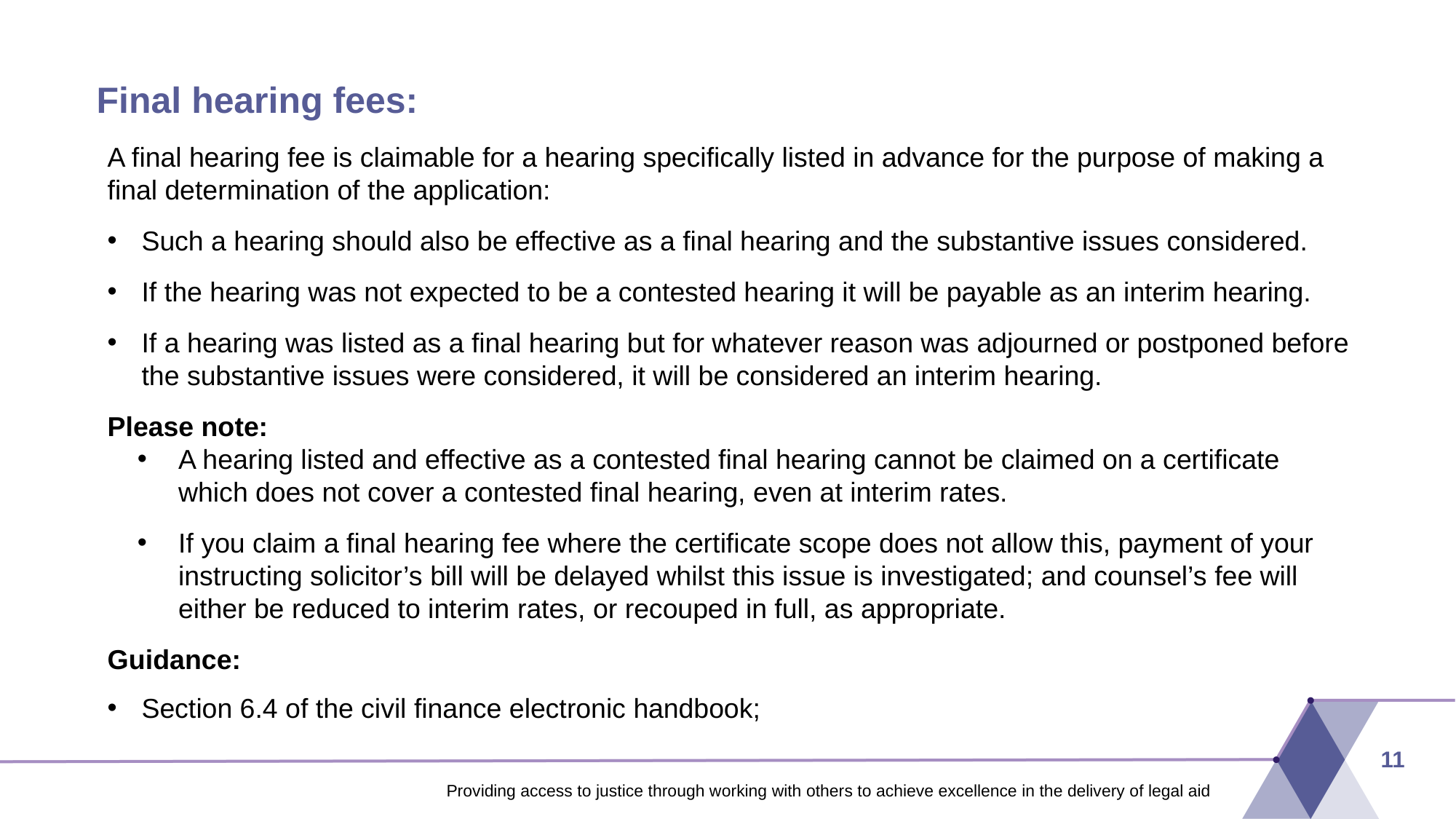

# Final hearing fees:
A final hearing fee is claimable for a hearing specifically listed in advance for the purpose of making a final determination of the application:
Such a hearing should also be effective as a final hearing and the substantive issues considered.
If the hearing was not expected to be a contested hearing it will be payable as an interim hearing.
If a hearing was listed as a final hearing but for whatever reason was adjourned or postponed before the substantive issues were considered, it will be considered an interim hearing.
Please note:
A hearing listed and effective as a contested final hearing cannot be claimed on a certificate which does not cover a contested final hearing, even at interim rates.
If you claim a final hearing fee where the certificate scope does not allow this, payment of your instructing solicitor’s bill will be delayed whilst this issue is investigated; and counsel’s fee will either be reduced to interim rates, or recouped in full, as appropriate.
Guidance:
Section 6.4 of the civil finance electronic handbook;
11
Providing access to justice through working with others to achieve excellence in the delivery of legal aid